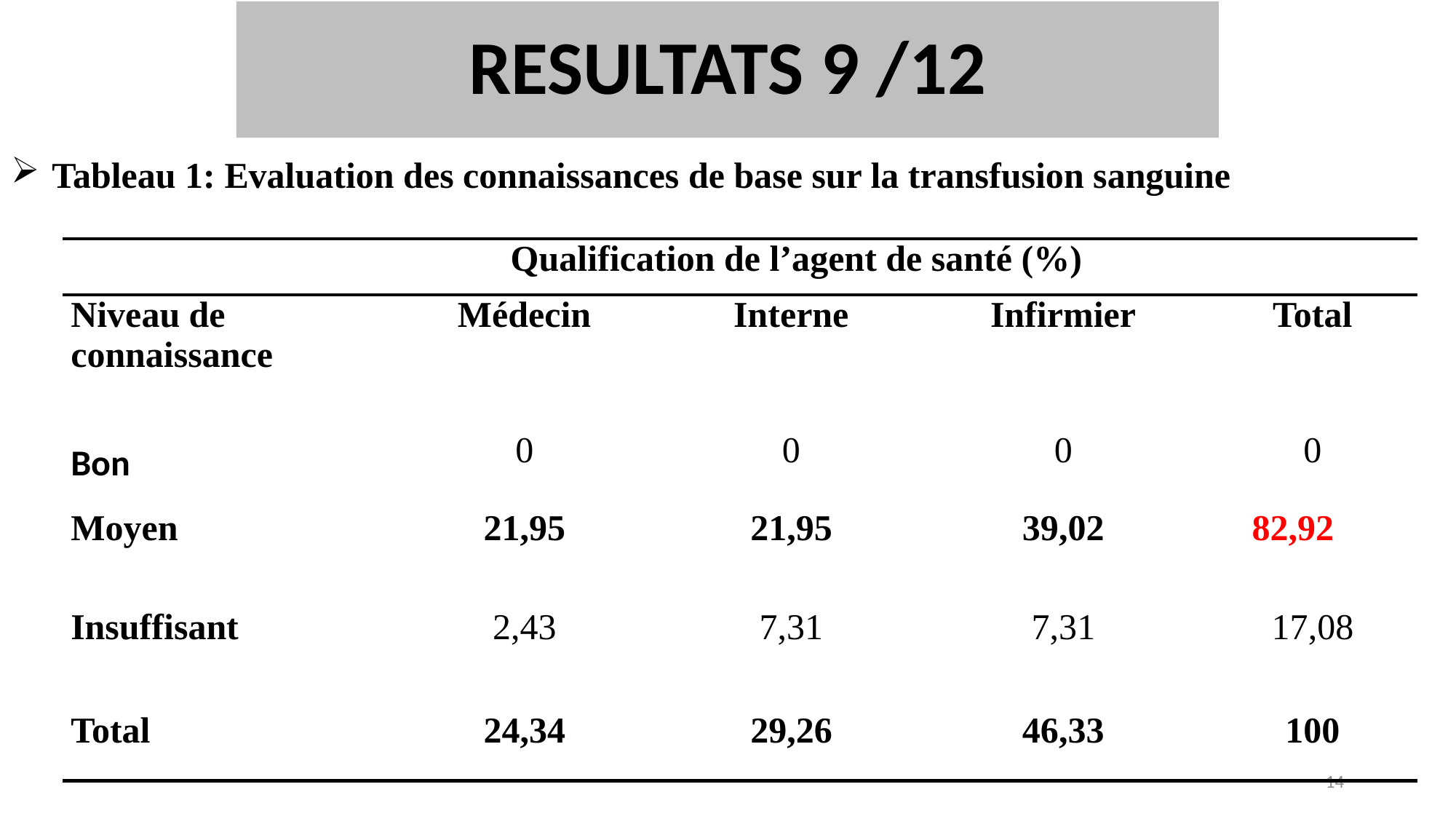

# RESULTATS 9 /12
Tableau 1: Evaluation des connaissances de base sur la transfusion sanguine

|  | Qualification de l’agent de santé (%) |  |  |  |
| --- | --- | --- | --- | --- |
| Niveau de connaissance | Médecin | Interne | Infirmier | Total |
| Bon | 0 | 0 | 0 | 0 |
| Moyen | 21,95 | 21,95 | 39,02 | 82,92 |
| Insuffisant | 2,43 | 7,31 | 7,31 | 17,08 |
| Total | 24,34 | 29,26 | 46,33 | 100 |
14